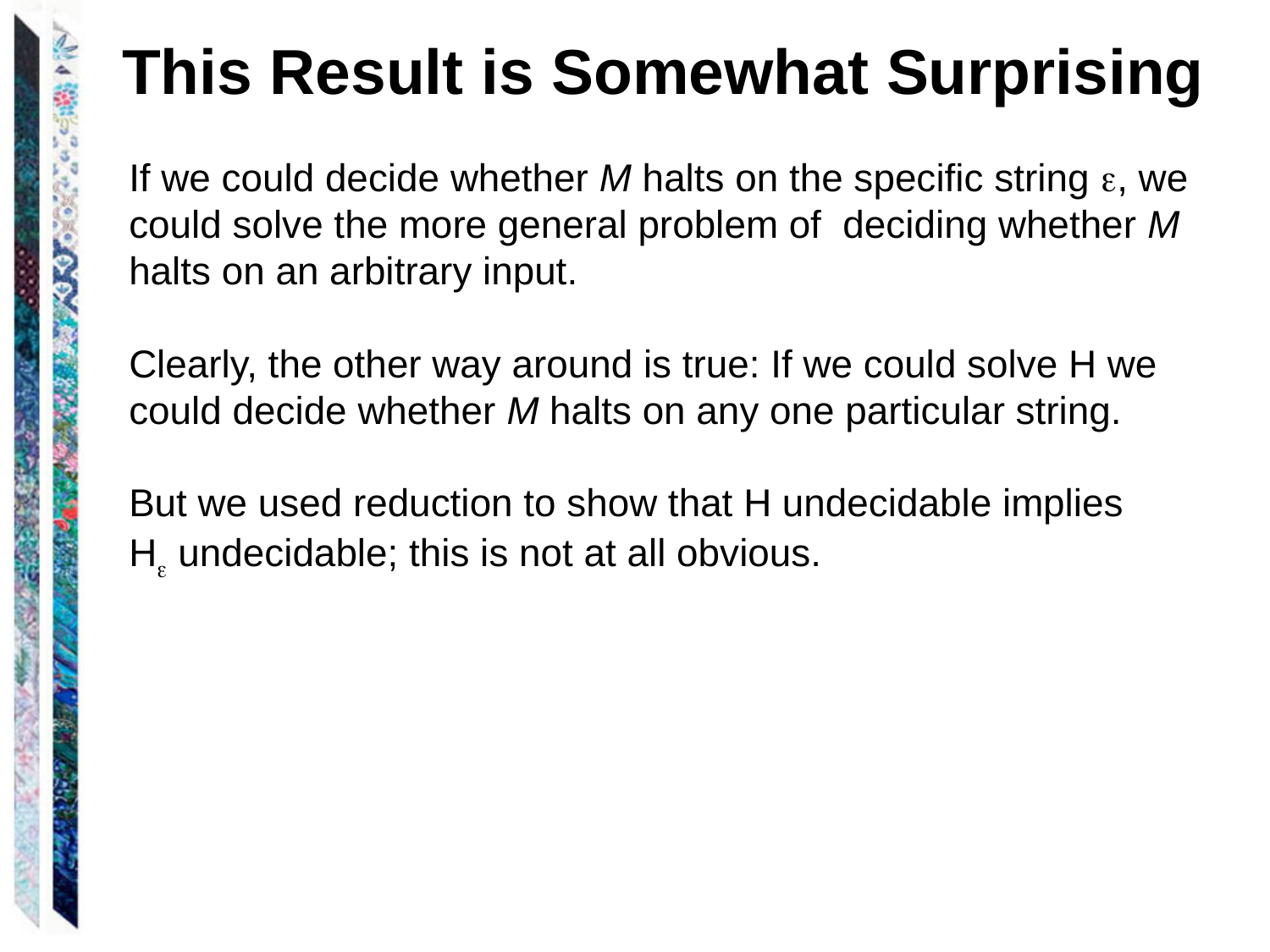

This Result is Somewhat Surprising
If we could decide whether M halts on the specific string ε, we
could solve the more general problem of  deciding whether M
halts on an arbitrary input.

Clearly, the other way around is true: If we could solve H we
could decide whether M halts on any one particular string.

But we used reduction to show that H undecidable implies
Hε undecidable; this is not at all obvious.